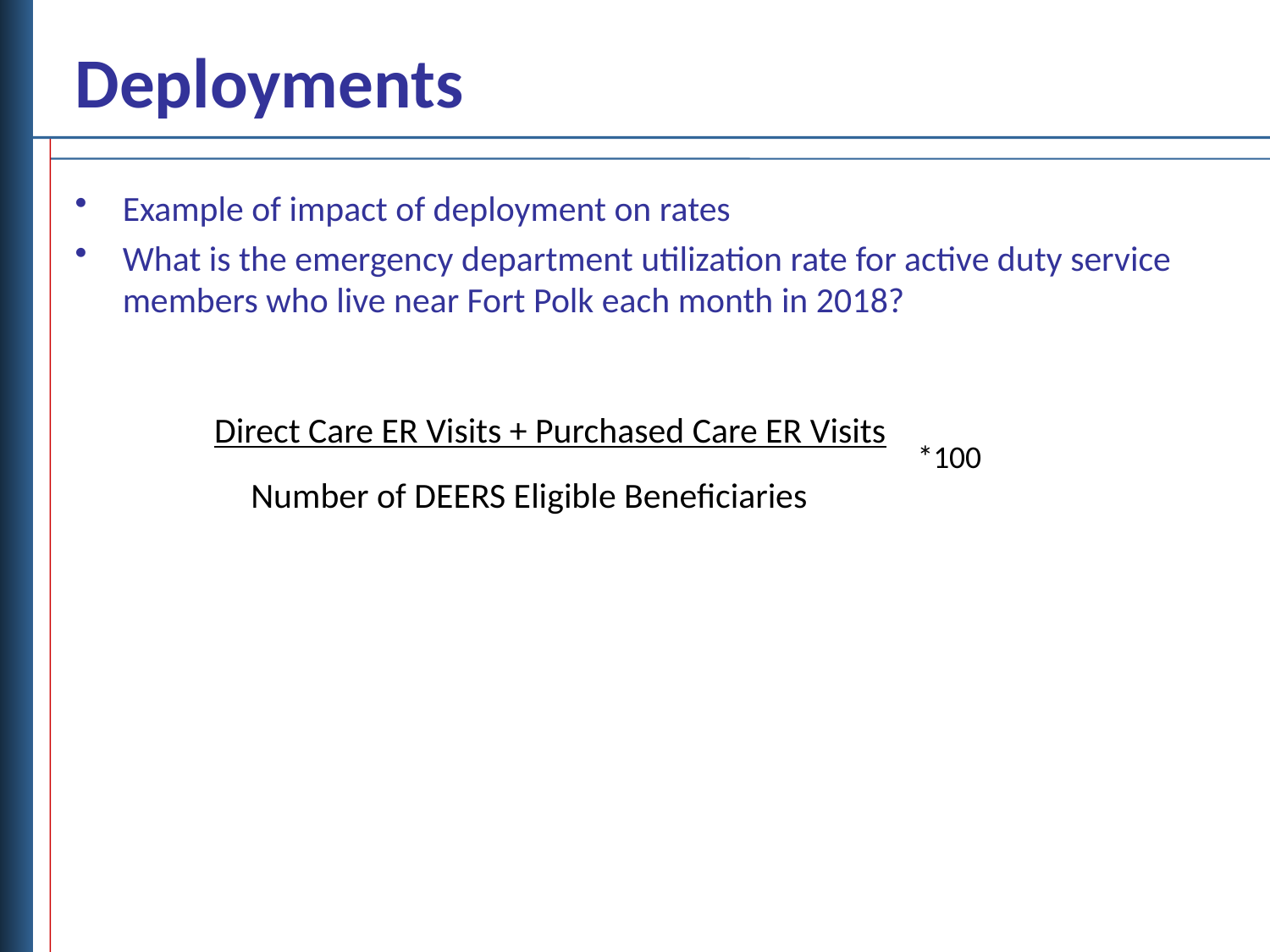

Deployments
Example of impact of deployment on rates
What is the emergency department utilization rate for active duty service members who live near Fort Polk each month in 2018?
Direct Care ER Visits + Purchased Care ER Visits
*100
Number of DEERS Eligible Beneficiaries